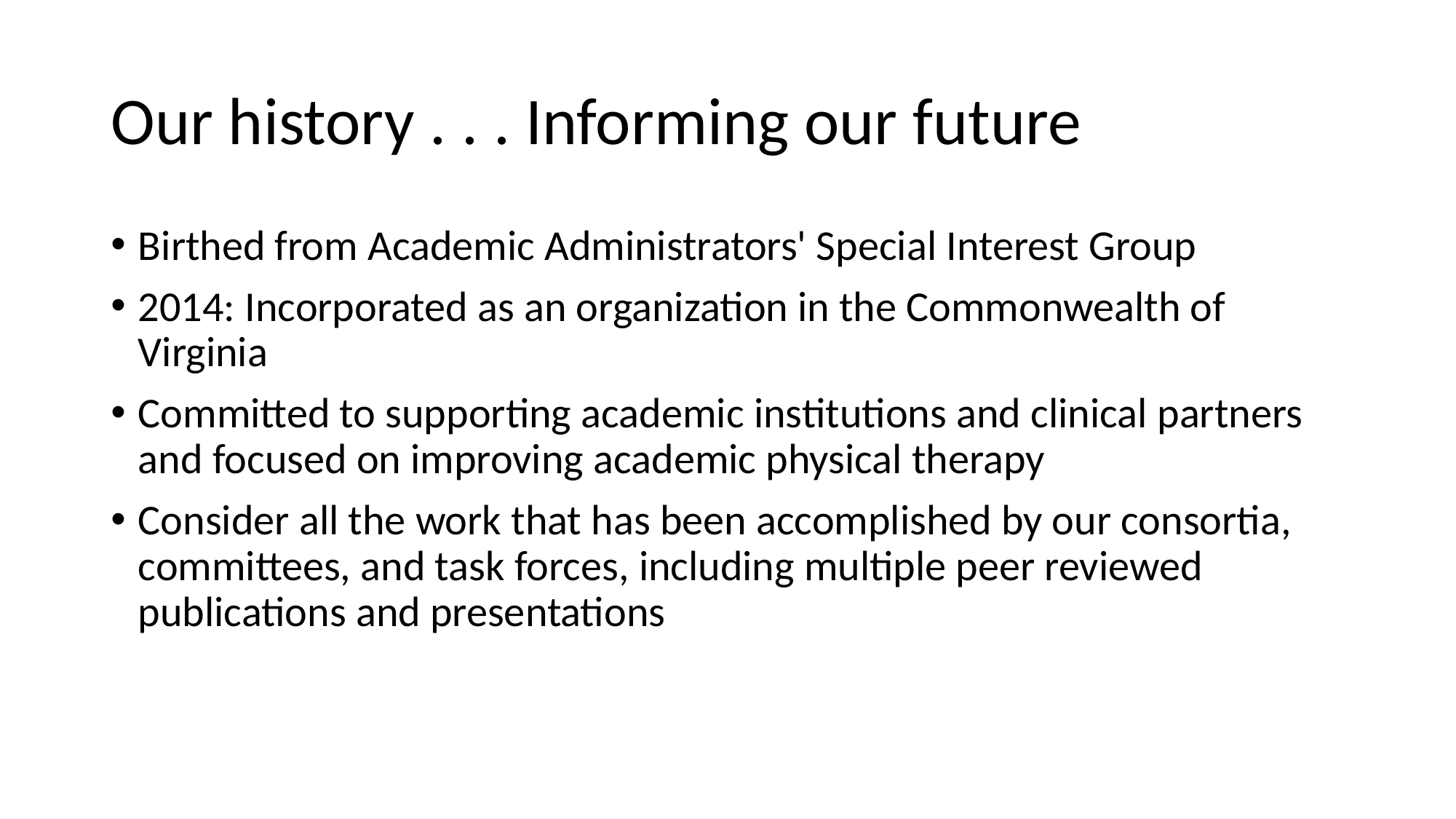

# Our history . . . Informing our future
Birthed from Academic Administrators' Special Interest Group
2014: Incorporated as an organization in the Commonwealth of Virginia
Committed to supporting academic institutions and clinical partners and focused on improving academic physical therapy
Consider all the work that has been accomplished by our consortia, committees, and task forces, including multiple peer reviewed publications and presentations